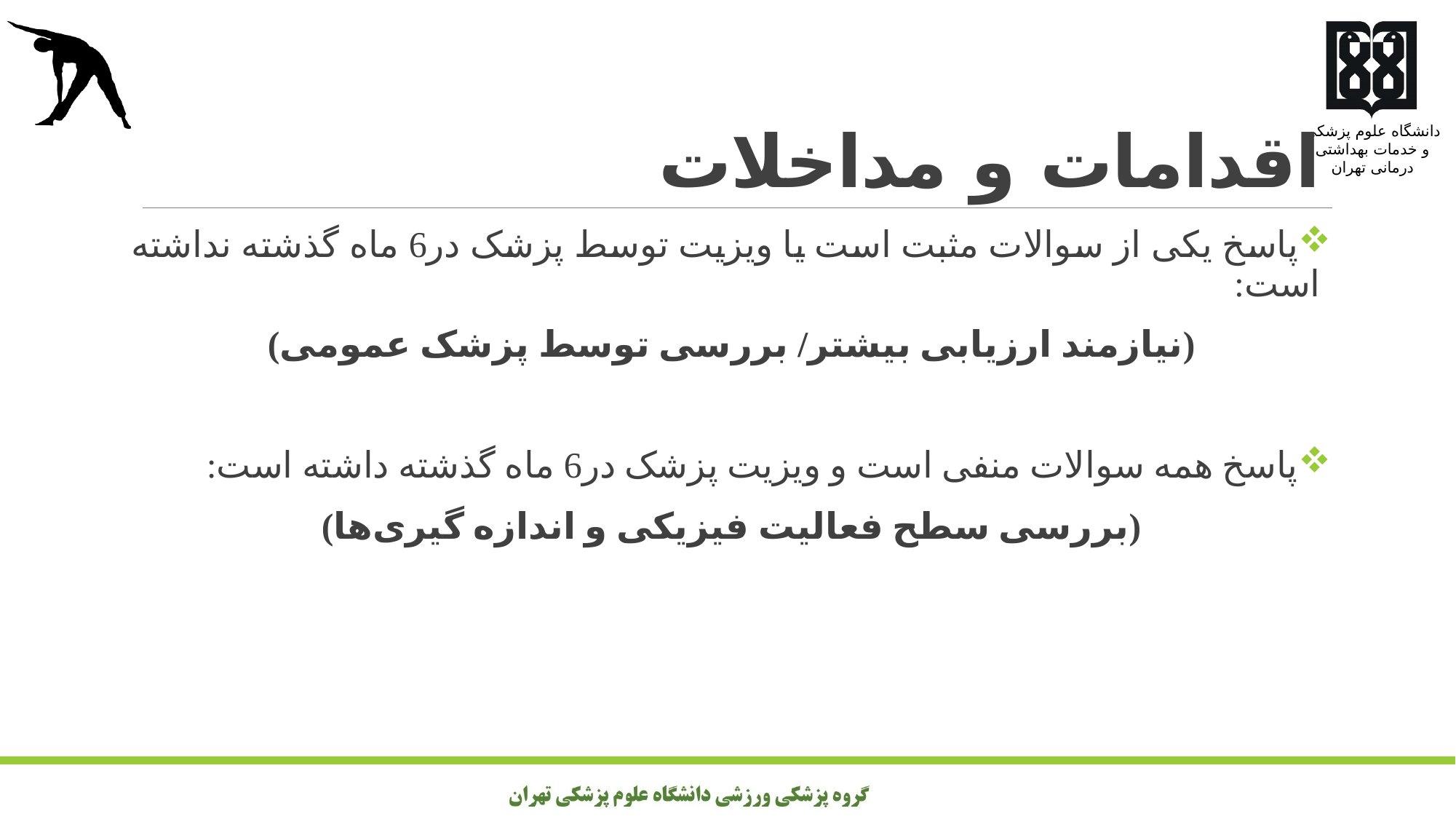

# اقدامات و مداخلات
پاسخ یکی از سوالات مثبت است یا ویزیت توسط پزشک در6 ماه گذشته نداشته است:
(نیازمند ارزیابی بیشتر/ بررسی توسط پزشک عمومی)

پاسخ همه سوالات منفی است و ویزیت پزشک در6 ماه گذشته داشته است:
(بررسی سطح فعالیت فیزیکی و اندازه گیری‌ها)